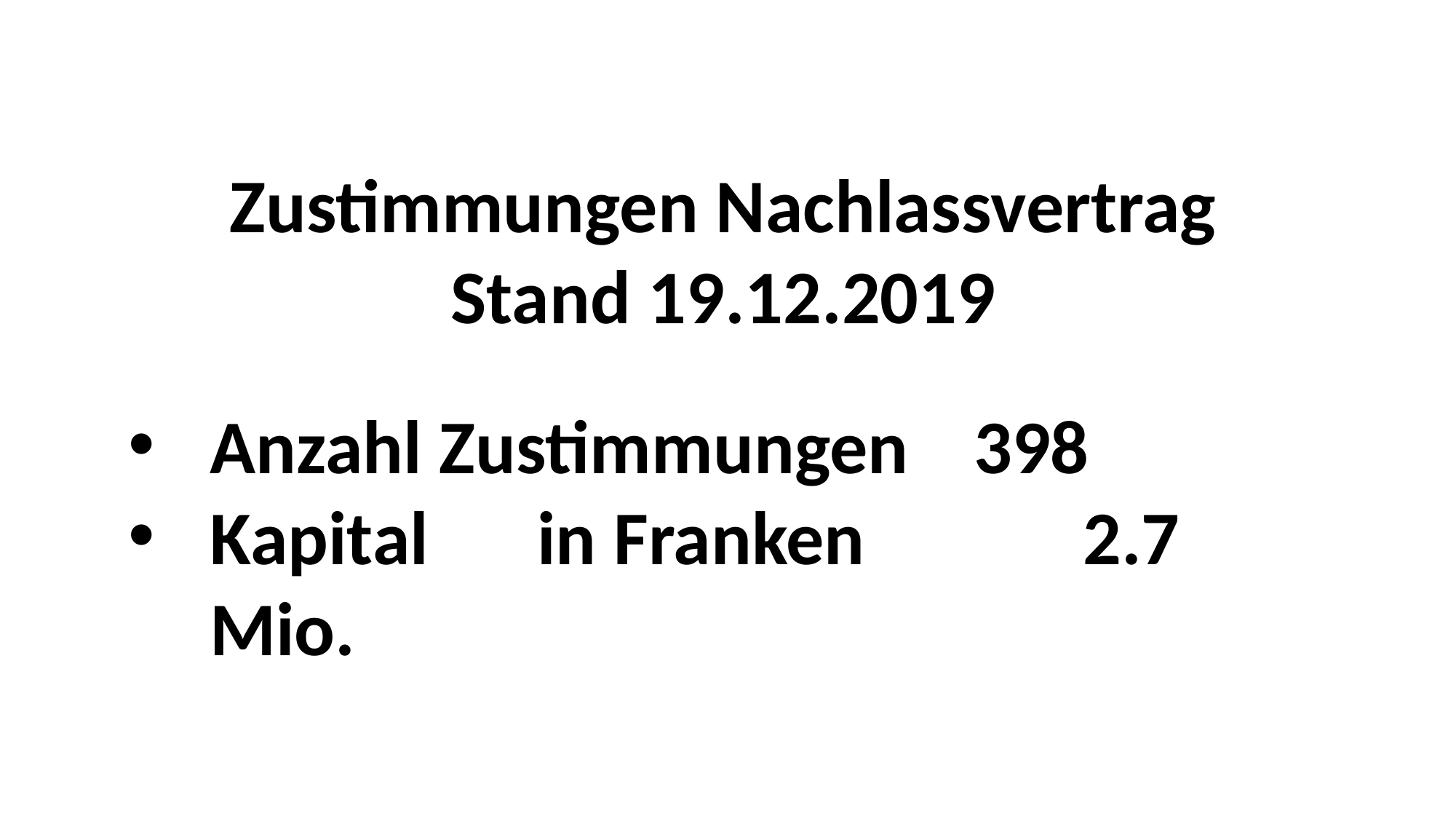

Zustimmungen Nachlassvertrag Stand 19.12.2019
Anzahl Zustimmungen  	398
Kapital	in Franken		2.7 Mio.